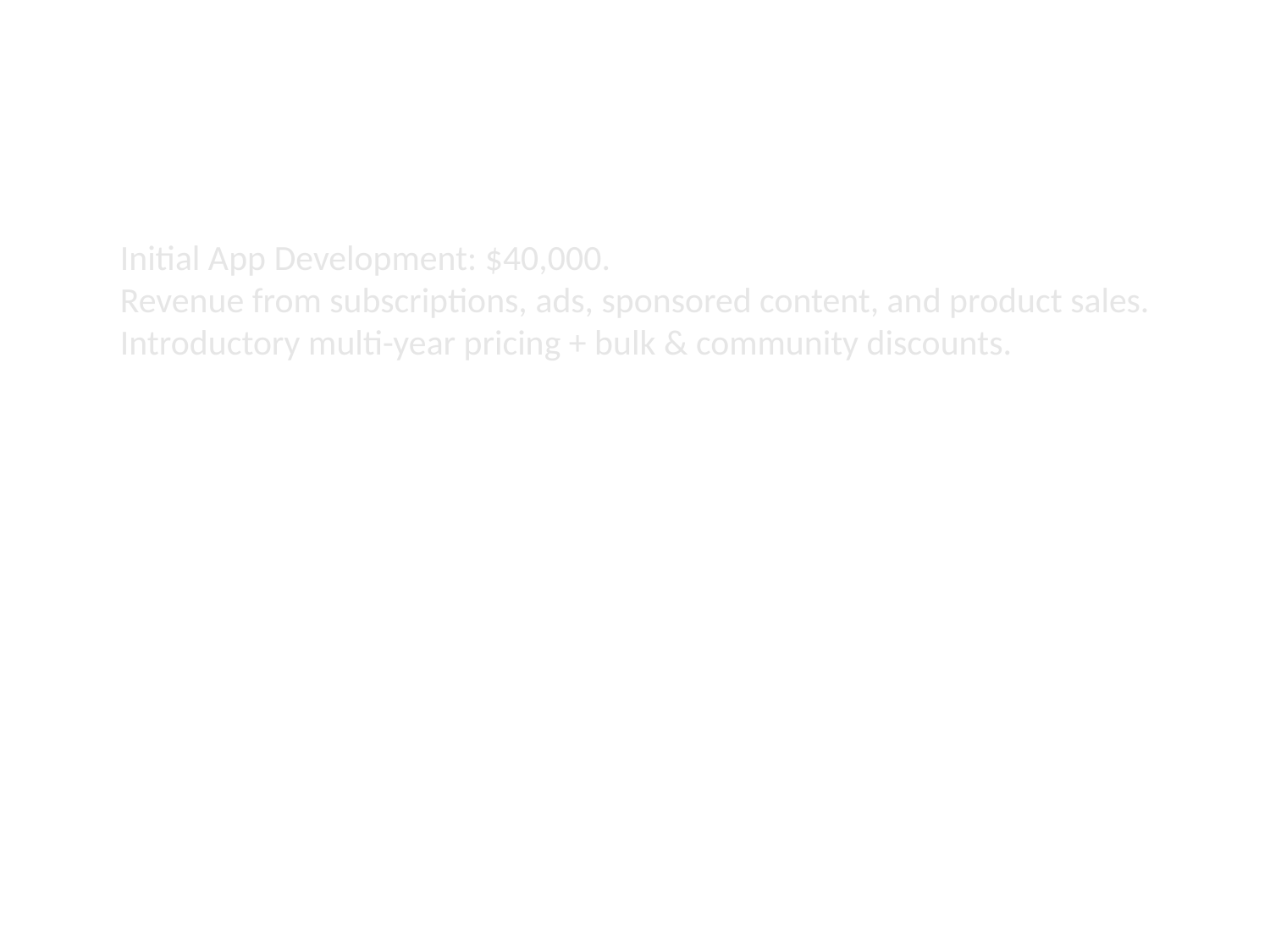

Financial Plan

Initial App Development: $40,000.
Revenue from subscriptions, ads, sponsored content, and product sales.
Introductory multi-year pricing + bulk & community discounts.